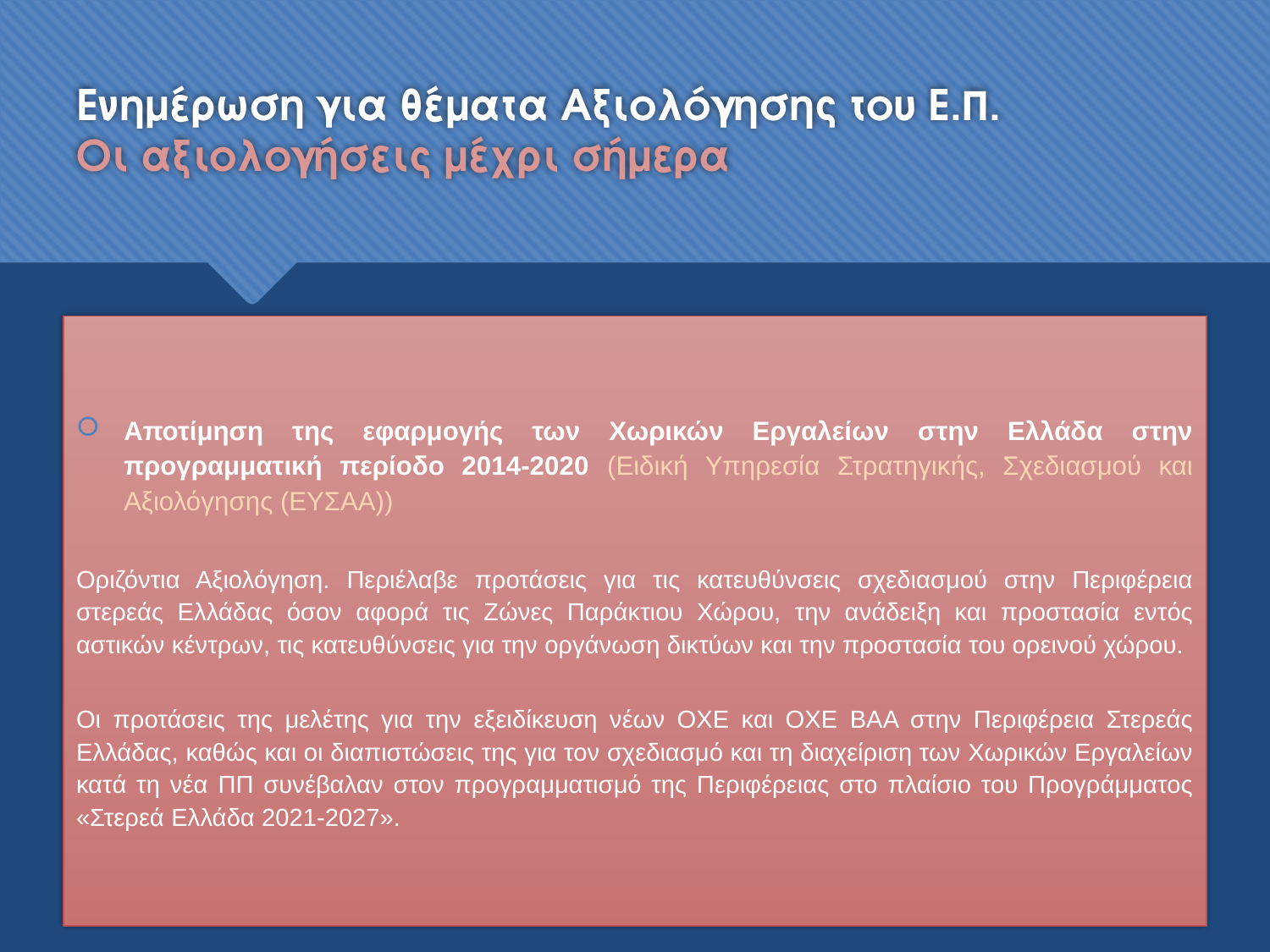

# Ενημέρωση για θέματα Αξιολόγησης του Ε.Π. Οι αξιολογήσεις μέχρι σήμερα
Αποτίμηση της εφαρμογής των Χωρικών Εργαλείων στην Ελλάδα στην προγραμματική περίοδο 2014-2020 (Ειδική Υπηρεσία Στρατηγικής, Σχεδιασμού και Αξιολόγησης (ΕΥΣΑΑ))

Οριζόντια Αξιολόγηση. Περιέλαβε προτάσεις για τις κατευθύνσεις σχεδιασμού στην Περιφέρεια στερεάς Ελλάδας όσον αφορά τις Ζώνες Παράκτιου Χώρου, την ανάδειξη και προστασία εντός αστικών κέντρων, τις κατευθύνσεις για την οργάνωση δικτύων και την προστασία του ορεινού χώρου.

Οι προτάσεις της μελέτης για την εξειδίκευση νέων ΟΧΕ και ΟΧΕ ΒΑΑ στην Περιφέρεια Στερεάς Ελλάδας, καθώς και οι διαπιστώσεις της για τον σχεδιασμό και τη διαχείριση των Χωρικών Εργαλείων κατά τη νέα ΠΠ συνέβαλαν στον προγραμματισμό της Περιφέρειας στο πλαίσιο του Προγράμματος «Στερεά Ελλάδα 2021-2027».